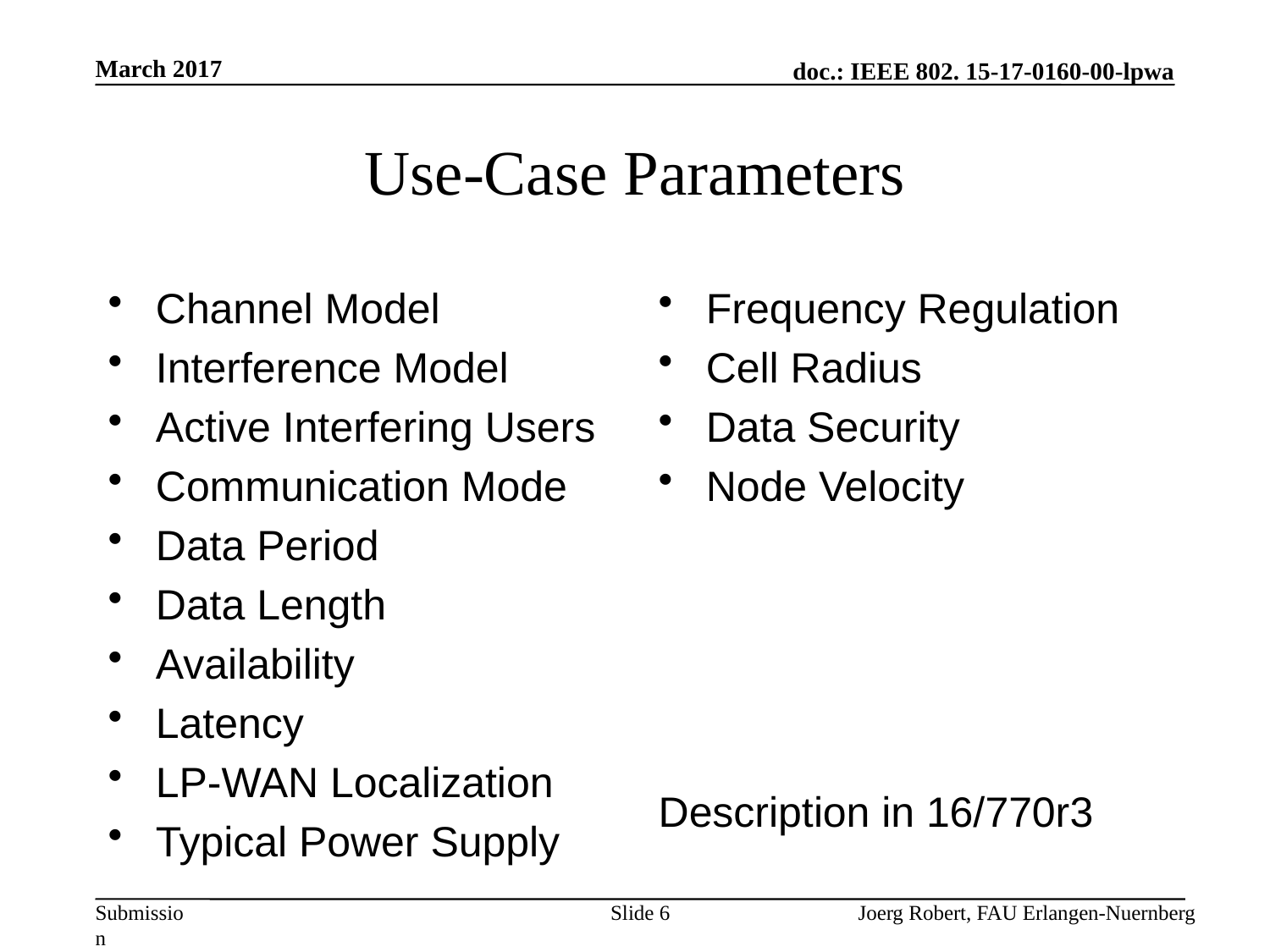

March 2017
# Use-Case Parameters
Channel Model
Interference Model
Active Interfering Users
Communication Mode
Data Period
Data Length
Availability
Latency
LP-WAN Localization
Typical Power Supply
Frequency Regulation
Cell Radius
Data Security
Node Velocity

Description in 16/770r3

Slide 6
Joerg Robert, FAU Erlangen-Nuernberg